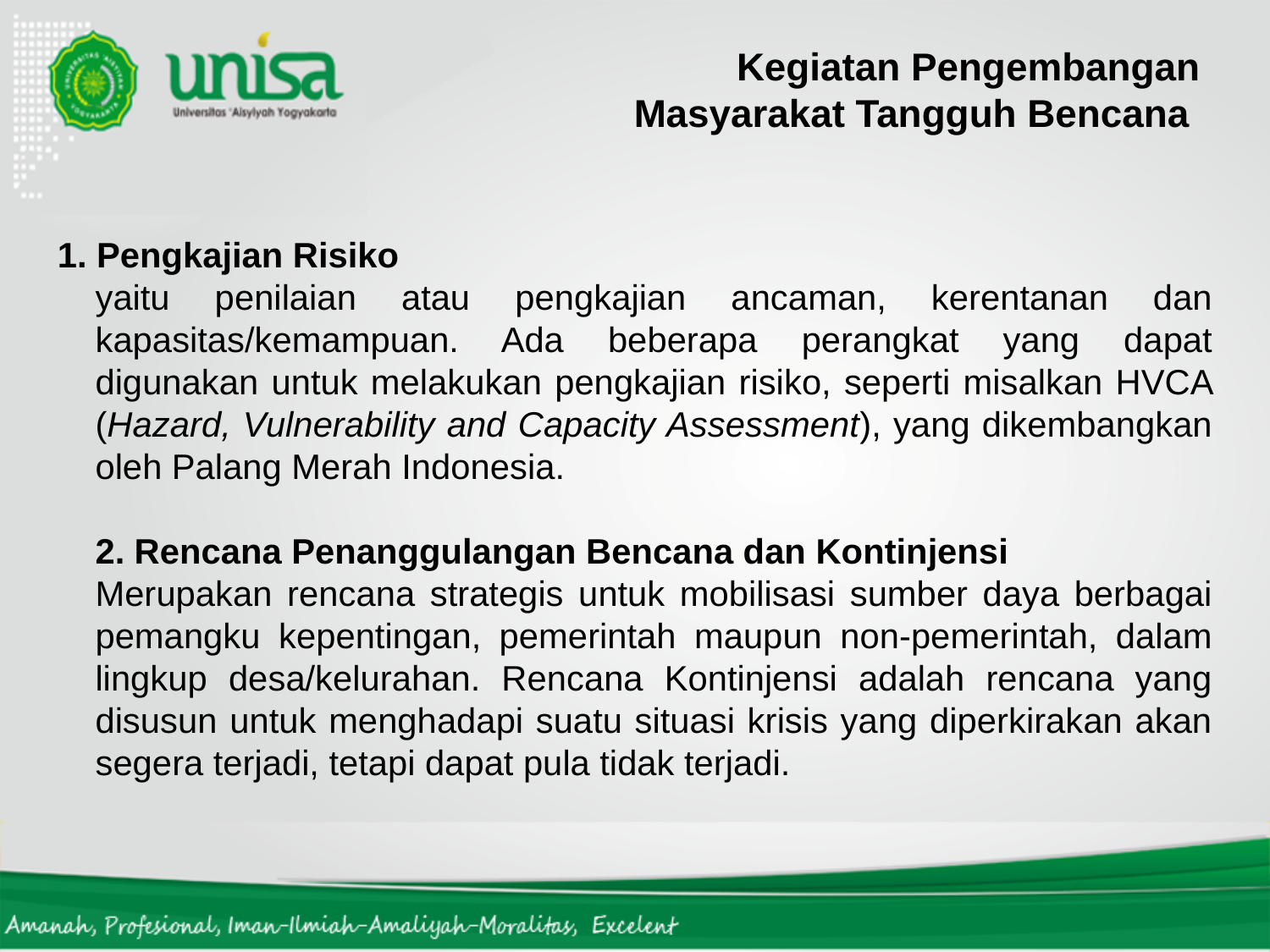

Kegiatan Pengembangan Masyarakat Tangguh Bencana
1. Pengkajian Risiko
yaitu penilaian atau pengkajian ancaman, kerentanan dan kapasitas/kemampuan. Ada beberapa perangkat yang dapat digunakan untuk melakukan pengkajian risiko, seperti misalkan HVCA (Hazard, Vulnerability and Capacity Assessment), yang dikembangkan oleh Palang Merah Indonesia.

2. Rencana Penanggulangan Bencana dan Kontinjensi
Merupakan rencana strategis untuk mobilisasi sumber daya berbagai pemangku kepentingan, pemerintah maupun non-pemerintah, dalam lingkup desa/kelurahan. Rencana Kontinjensi adalah rencana yang disusun untuk menghadapi suatu situasi krisis yang diperkirakan akan segera terjadi, tetapi dapat pula tidak terjadi.